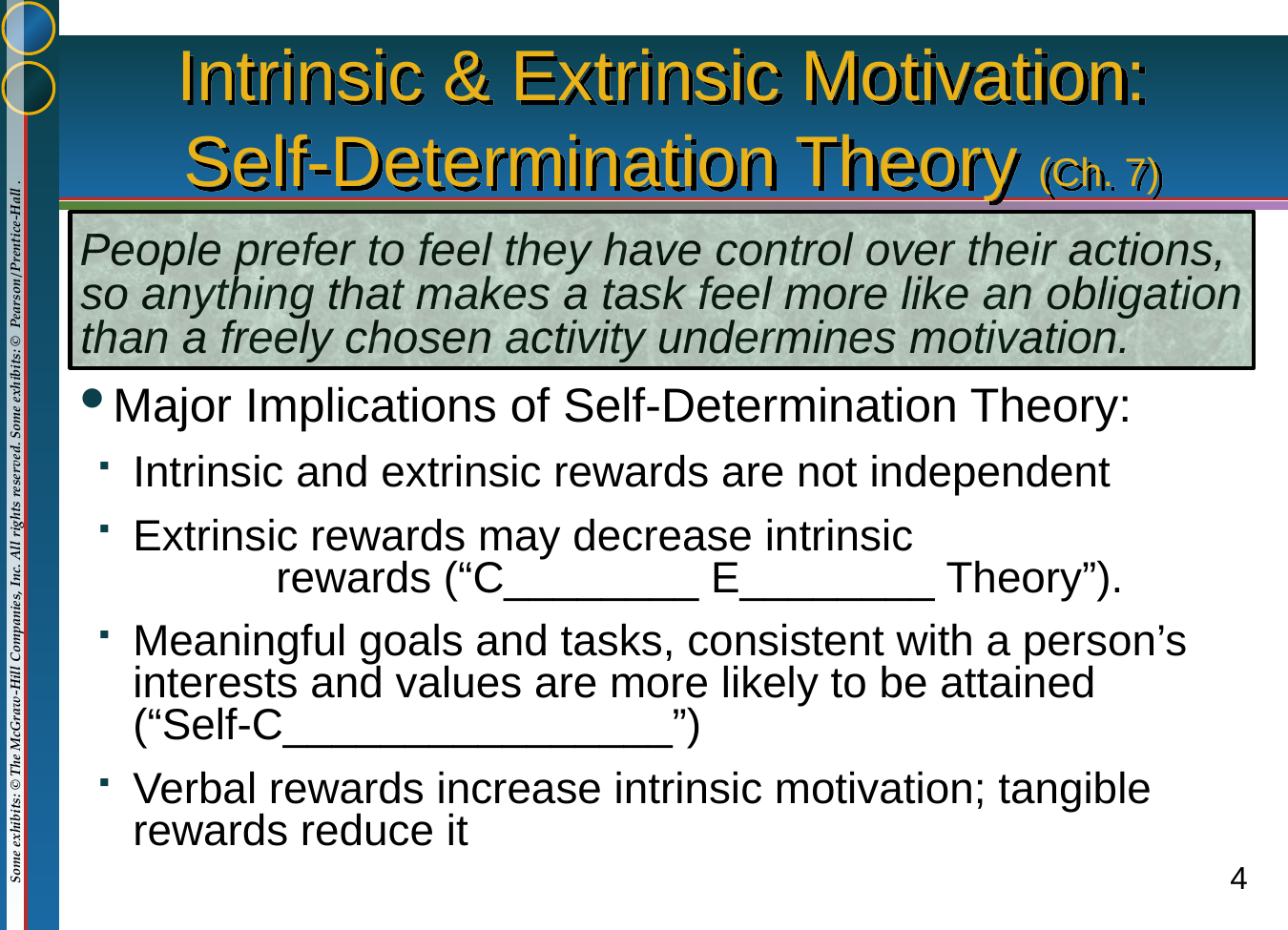

# Intrinsic & Extrinsic Motivation: Self-Determination Theory (Ch. 7)

People prefer to feel they have control over their actions, so anything that makes a task feel more like an obligation than a freely chosen activity undermines motivation.
Major Implications of Self-Determination Theory:
Intrinsic and extrinsic rewards are not independent
Extrinsic rewards may decrease intrinsic 			rewards (“C________ E________ Theory”).
Meaningful goals and tasks, consistent with a person’s interests and values are more likely to be attained     (“Self-C________________”)
Verbal rewards increase intrinsic motivation; tangible rewards reduce it